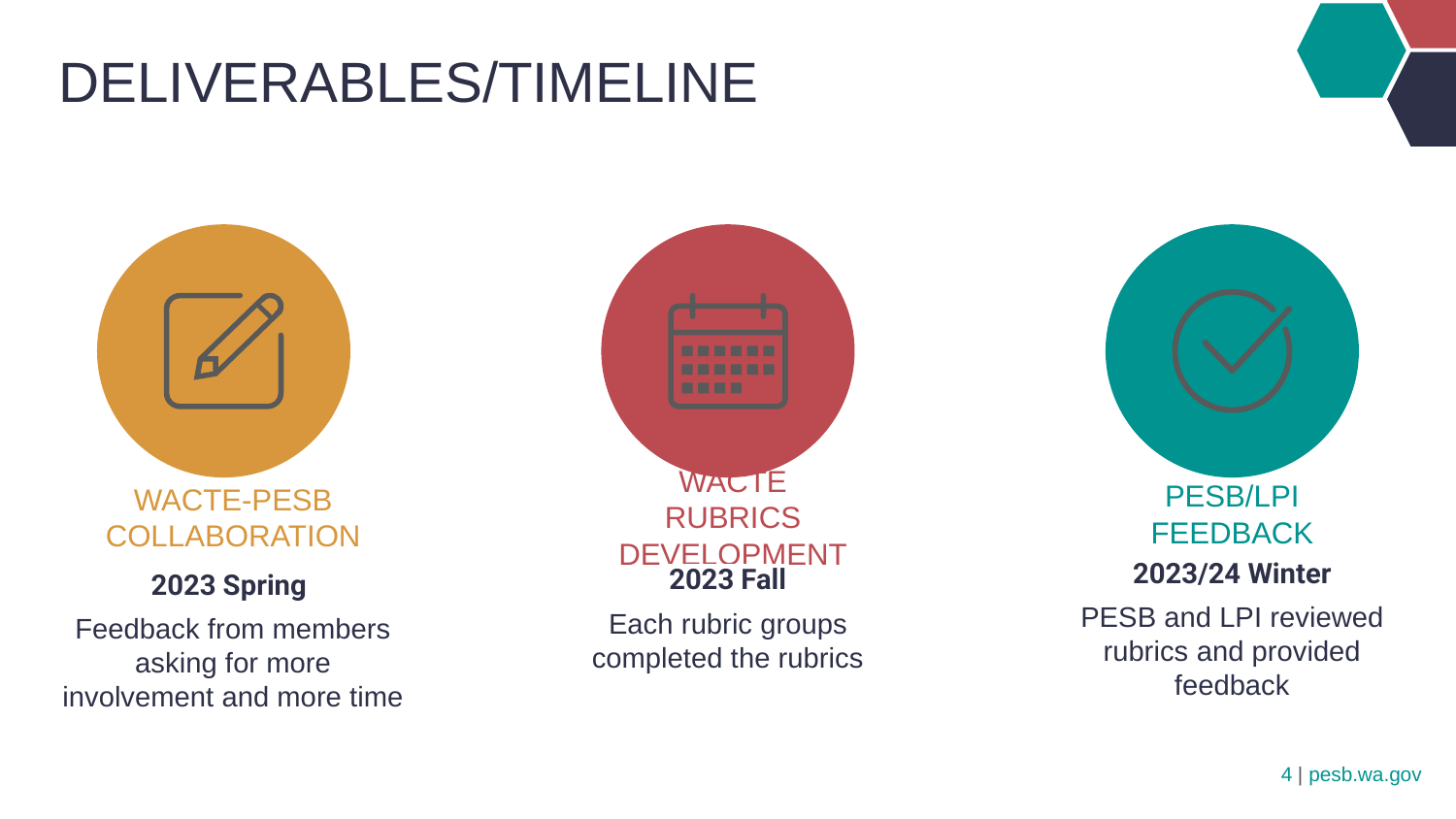

DELIVERABLES/TIMELINE

WACTE-PESB COLLABORATION
PESB/LPI
FEEDBACK
WACTE RUBRICS DEVELOPMENT
2023/24 Winter
PESB and LPI reviewed rubrics and provided feedback
2023 Fall
Each rubric groups completed the rubrics
2023 Spring
Feedback from members asking for more involvement and more time
4 | pesb.wa.gov